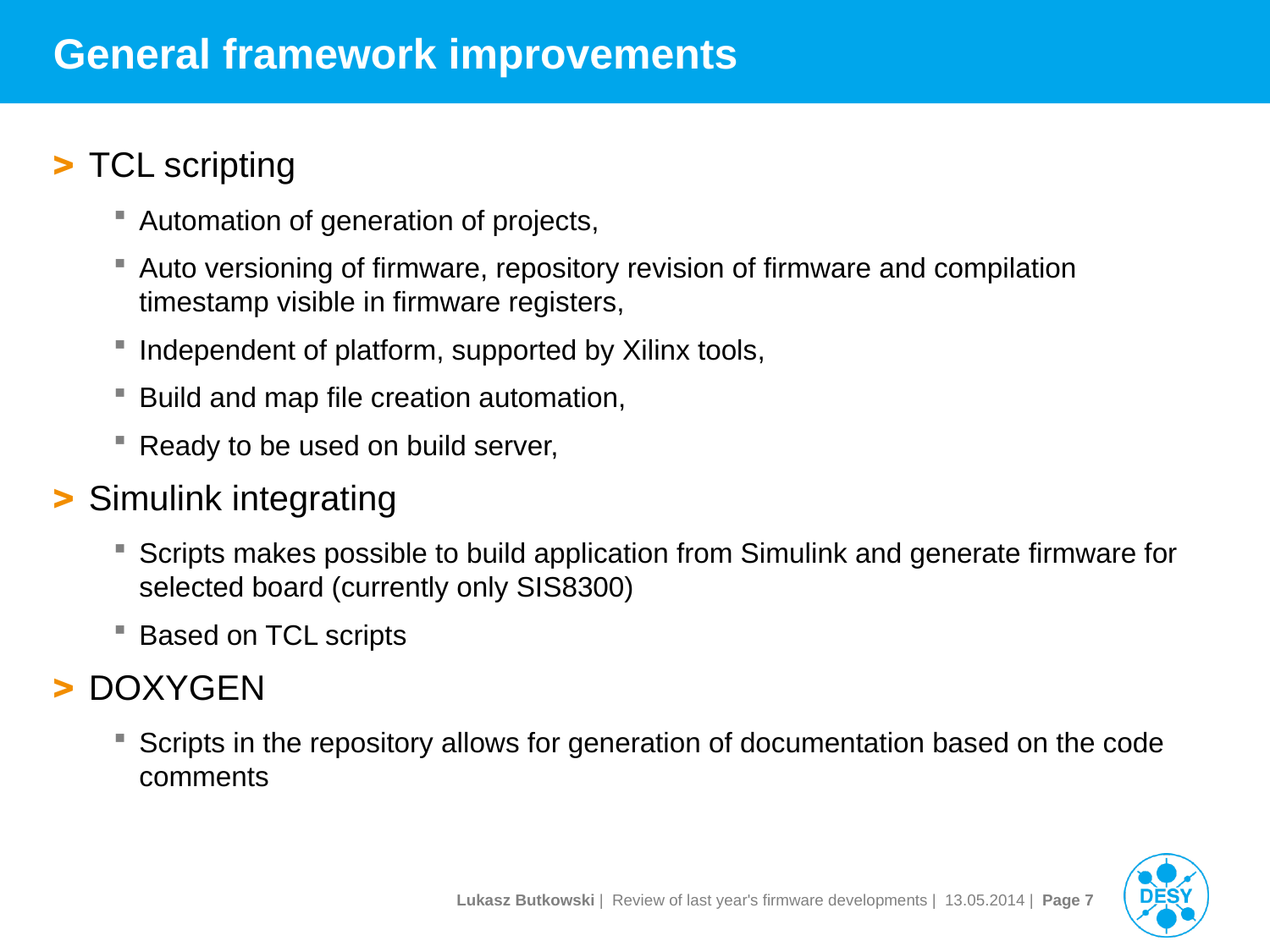

# General framework improvements
TCL scripting
Automation of generation of projects,
Auto versioning of firmware, repository revision of firmware and compilation timestamp visible in firmware registers,
Independent of platform, supported by Xilinx tools,
Build and map file creation automation,
Ready to be used on build server,
Simulink integrating
Scripts makes possible to build application from Simulink and generate firmware for selected board (currently only SIS8300)
Based on TCL scripts
DOXYGEN
Scripts in the repository allows for generation of documentation based on the code comments